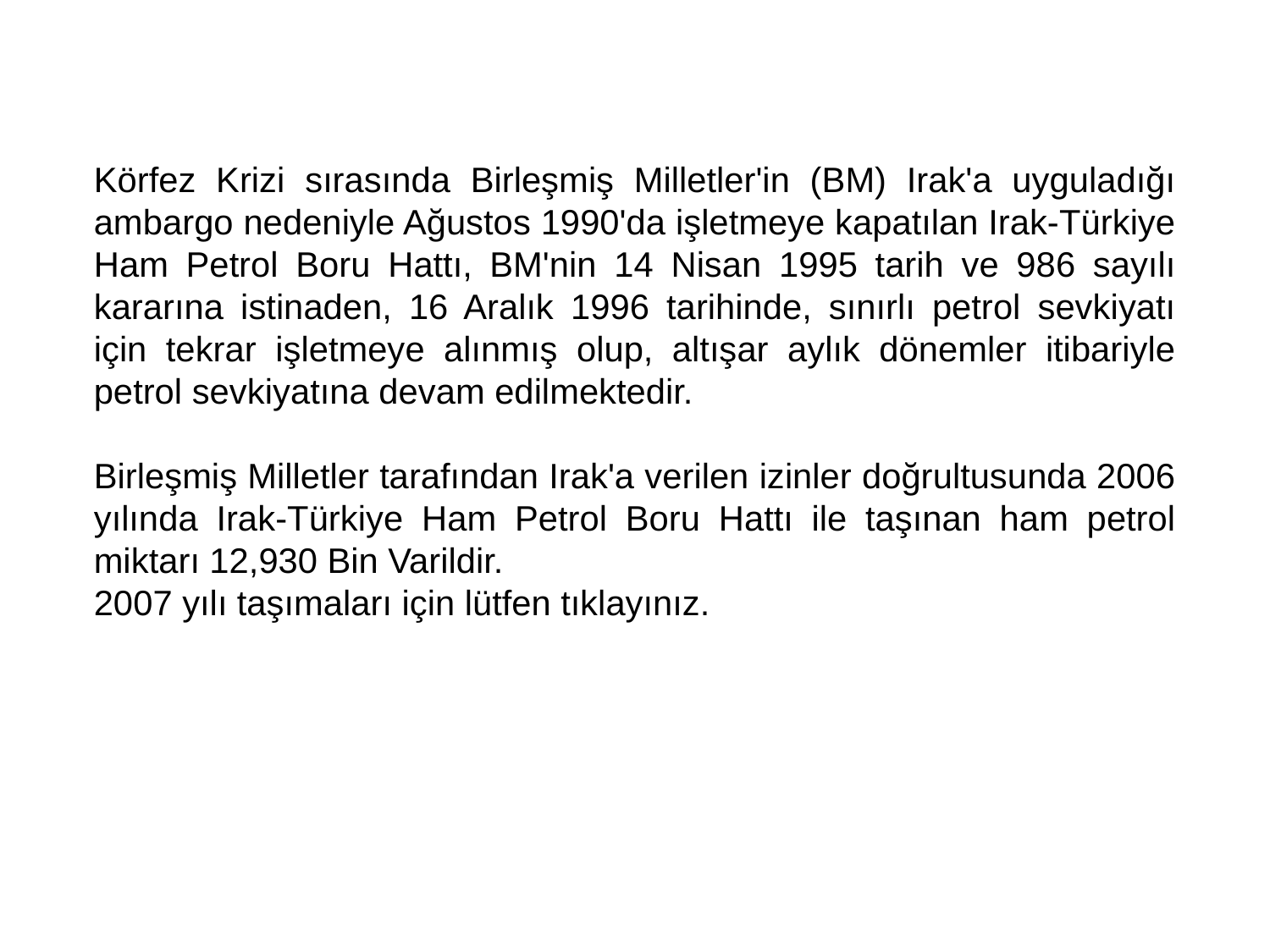

Körfez Krizi sırasında Birleşmiş Milletler'in (BM) Irak'a uyguladığı ambargo nedeniyle Ağustos 1990'da işletmeye kapatılan Irak-Türkiye Ham Petrol Boru Hattı, BM'nin 14 Nisan 1995 tarih ve 986 sayılı kararına istinaden, 16 Aralık 1996 tarihinde, sınırlı petrol sevkiyatı için tekrar işletmeye alınmış olup, altışar aylık dönemler itibariyle petrol sevkiyatına devam edilmektedir.

Birleşmiş Milletler tarafından Irak'a verilen izinler doğrultusunda 2006 yılında Irak-Türkiye Ham Petrol Boru Hattı ile taşınan ham petrol miktarı 12,930 Bin Varildir.
2007 yılı taşımaları için lütfen tıklayınız.